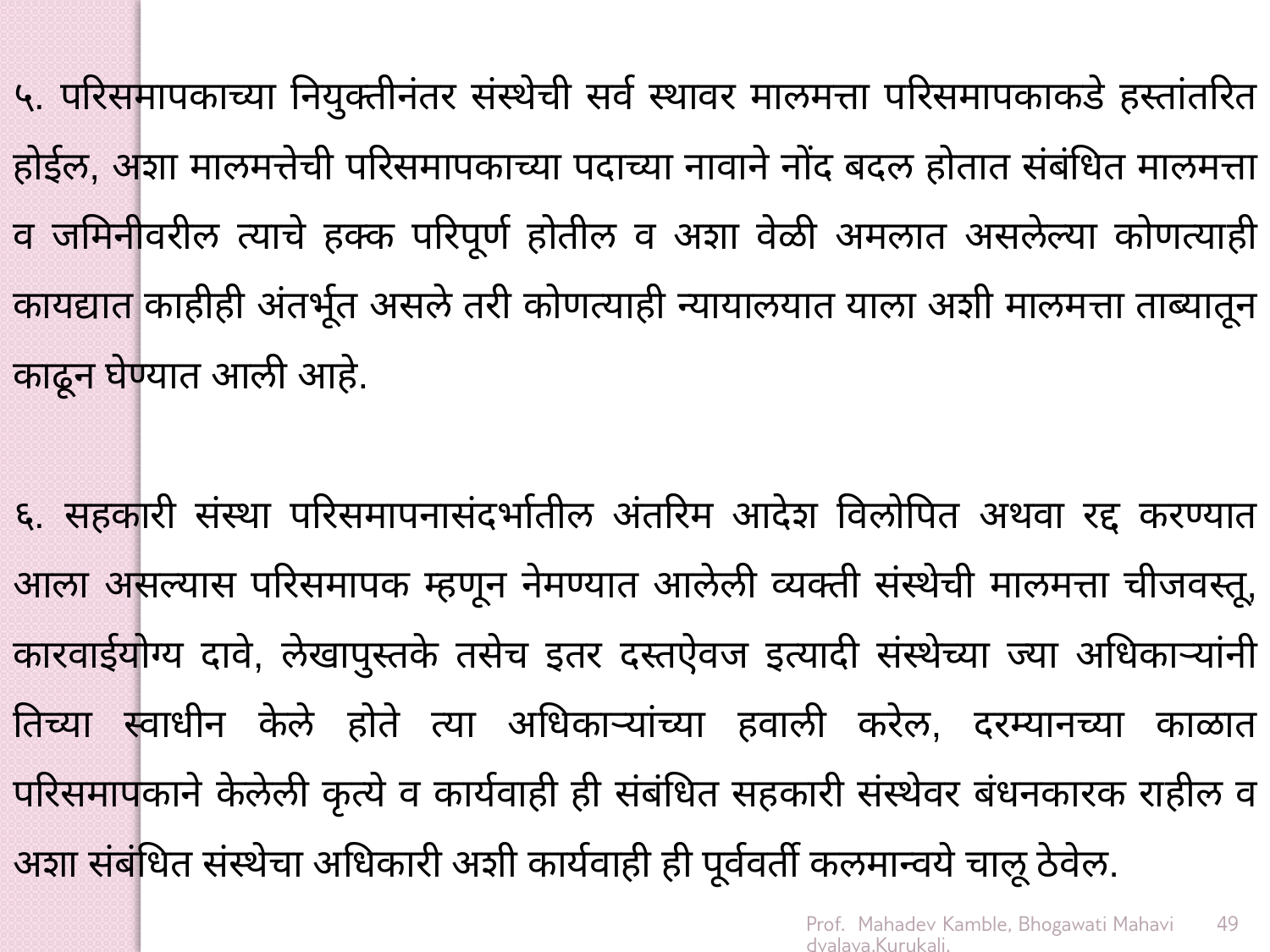

५. परिसमापकाच्या नियुक्तीनंतर संस्थेची सर्व स्थावर मालमत्ता परिसमापकाकडे हस्तांतरित होईल, अशा मालमत्तेची परिसमापकाच्या पदाच्या नावाने नोंद बदल होतात संबंधित मालमत्ता व जमिनीवरील त्याचे हक्क परिपूर्ण होतील व अशा वेळी अमलात असलेल्या कोणत्याही कायद्यात काहीही अंतर्भूत असले तरी कोणत्याही न्यायालयात याला अशी मालमत्ता ताब्यातून काढून घेण्यात आली आहे.

६. सहकारी संस्था परिसमापनासंदर्भातील अंतरिम आदेश विलोपित अथवा रद्द करण्यात आला असल्यास परिसमापक म्हणून नेमण्यात आलेली व्यक्ती संस्थेची मालमत्ता चीजवस्तू, कारवाईयोग्य दावे, लेखापुस्तके तसेच इतर दस्तऐवज इत्यादी संस्थेच्या ज्या अधिकाऱ्यांनी तिच्या स्वाधीन केले होते त्या अधिकाऱ्यांच्या हवाली करेल, दरम्यानच्या काळात परिसमापकाने केलेली कृत्ये व कार्यवाही ही संबंधित सहकारी संस्थेवर बंधनकारक राहील व अशा संबंधित संस्थेचा अधिकारी अशी कार्यवाही ही पूर्ववर्ती कलमान्वये चालू ठेवेल.
Prof.  Mahadev Kamble, Bhogawati Mahavidyalaya,Kurukali.
49